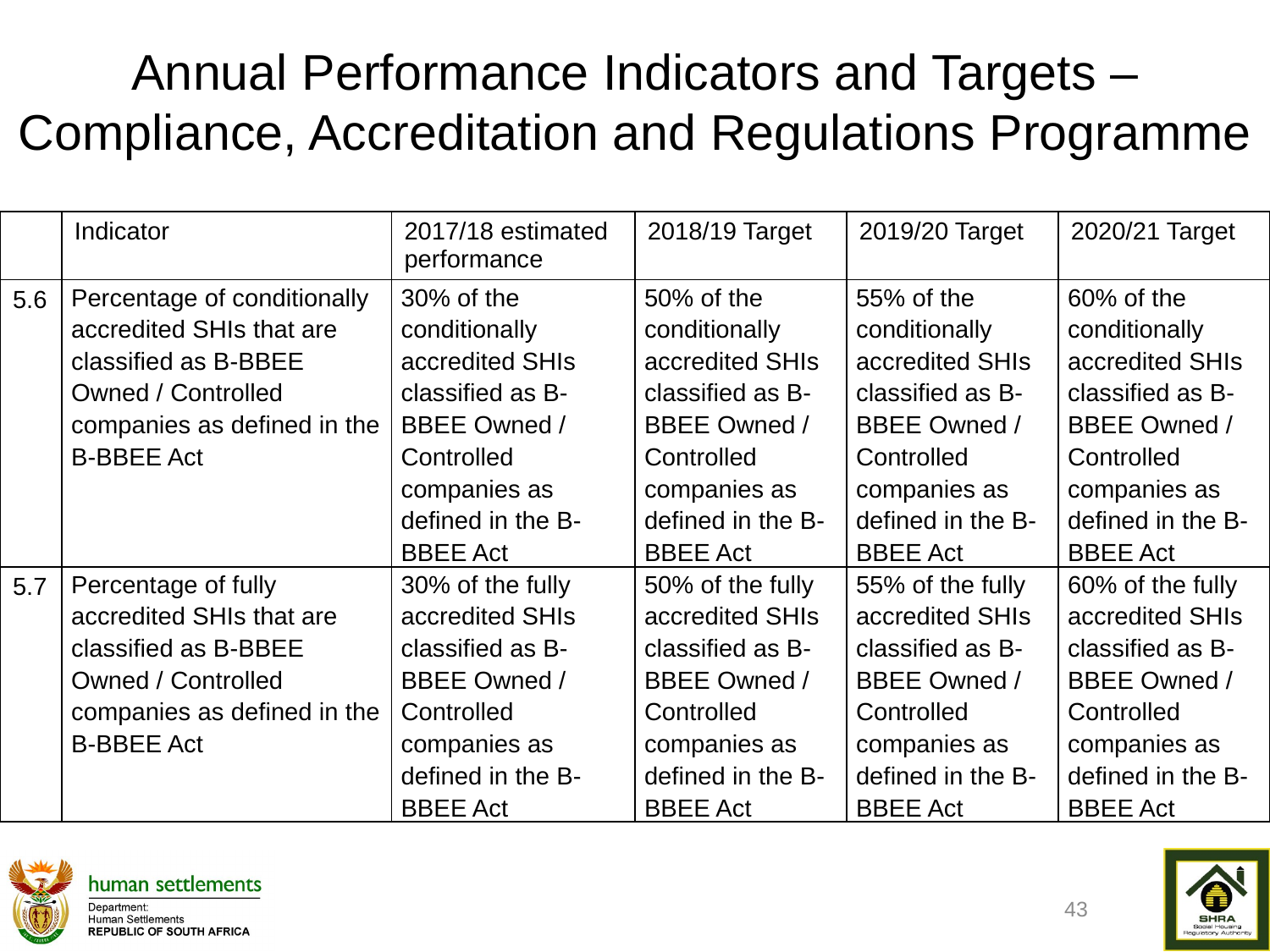

# Annual Performance Indicators and Targets – Compliance, Accreditation and Regulations Programme
|  | Indicator | 2017/18 estimated performance | 2018/19 Target | 2019/20 Target | 2020/21 Target |
| --- | --- | --- | --- | --- | --- |
| 5.6 | Percentage of conditionally accredited SHIs that are classified as B-BBEE Owned / Controlled companies as defined in the B-BBEE Act | 30% of the conditionally accredited SHIs classified as B-BBEE Owned / Controlled companies as defined in the B-BBEE Act | 50% of the conditionally accredited SHIs classified as B-BBEE Owned / Controlled companies as defined in the B-BBEE Act | 55% of the conditionally accredited SHIs classified as B-BBEE Owned / Controlled companies as defined in the B-BBEE Act | 60% of the conditionally accredited SHIs classified as B-BBEE Owned / Controlled companies as defined in the B-BBEE Act |
| 5.7 | Percentage of fully accredited SHIs that are classified as B-BBEE Owned / Controlled companies as defined in the B-BBEE Act | 30% of the fully accredited SHIs classified as B-BBEE Owned / Controlled companies as defined in the B-BBEE Act | 50% of the fully accredited SHIs classified as B-BBEE Owned / Controlled companies as defined in the B-BBEE Act | 55% of the fully accredited SHIs classified as B-BBEE Owned / Controlled companies as defined in the B-BBEE Act | 60% of the fully accredited SHIs classified as B-BBEE Owned / Controlled companies as defined in the B-BBEE Act |
43